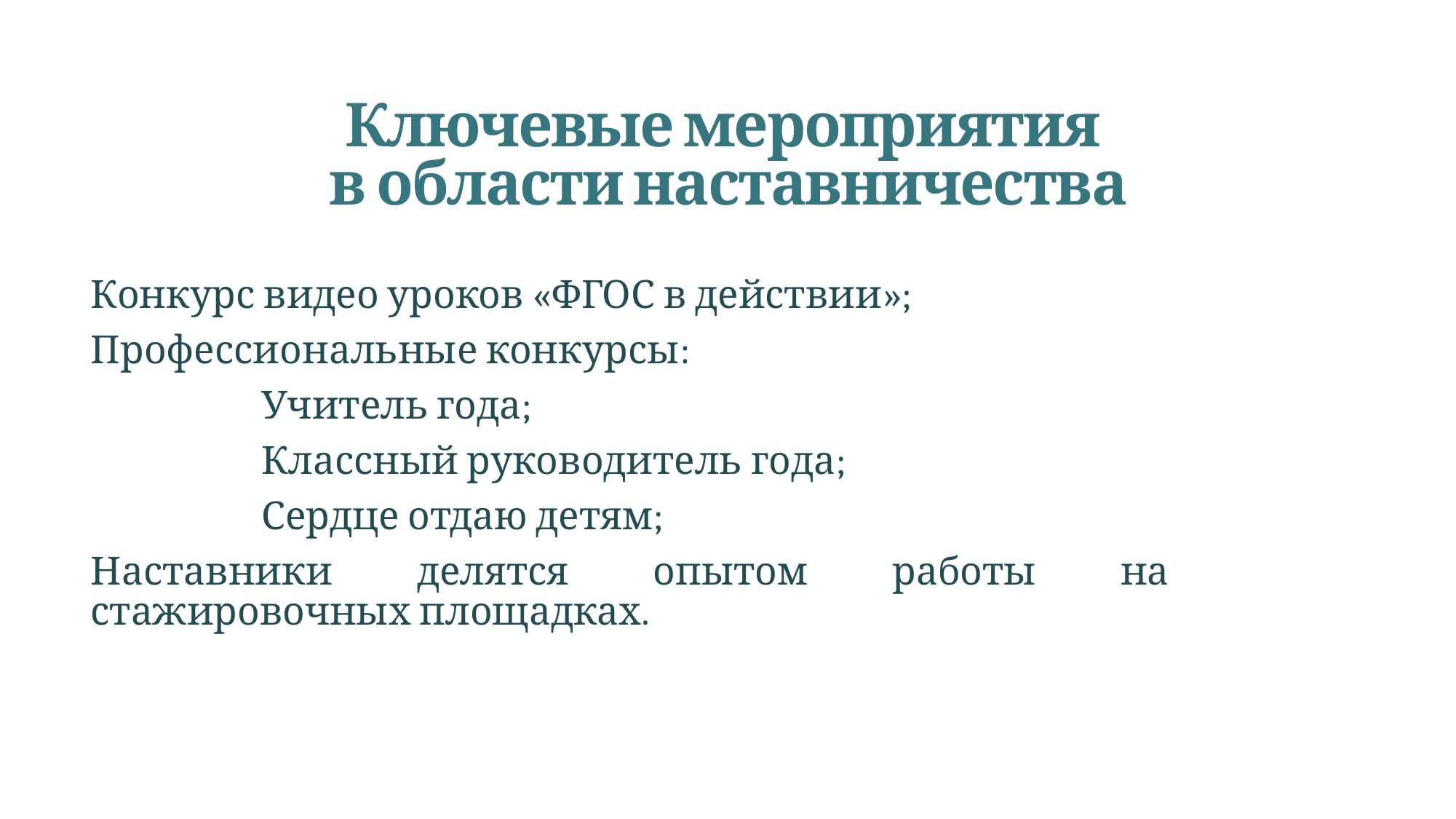

# Ключевые мероприятия в области наставничества
Конкурс видео уроков «ФГОС в действии»;
Профессиональные конкурсы:
                    Учитель года;
                    Классный руководитель года;
                    Сердце отдаю детям;
Наставники делятся опытом работы на стажировочных площадках.